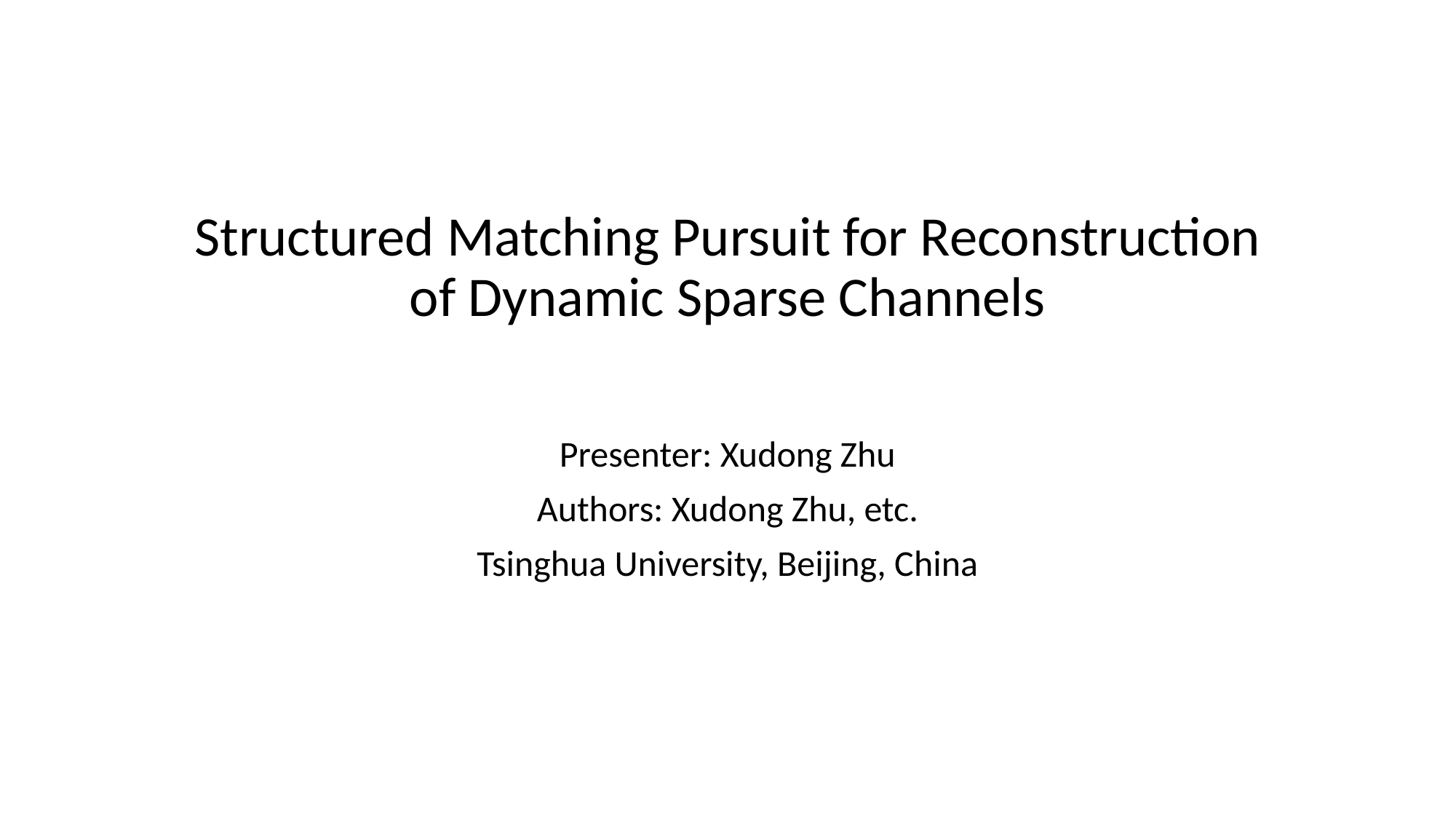

# Structured Matching Pursuit for Reconstruction of Dynamic Sparse Channels

Presenter: Xudong Zhu
Authors: Xudong Zhu, etc.
Tsinghua University, Beijing, China